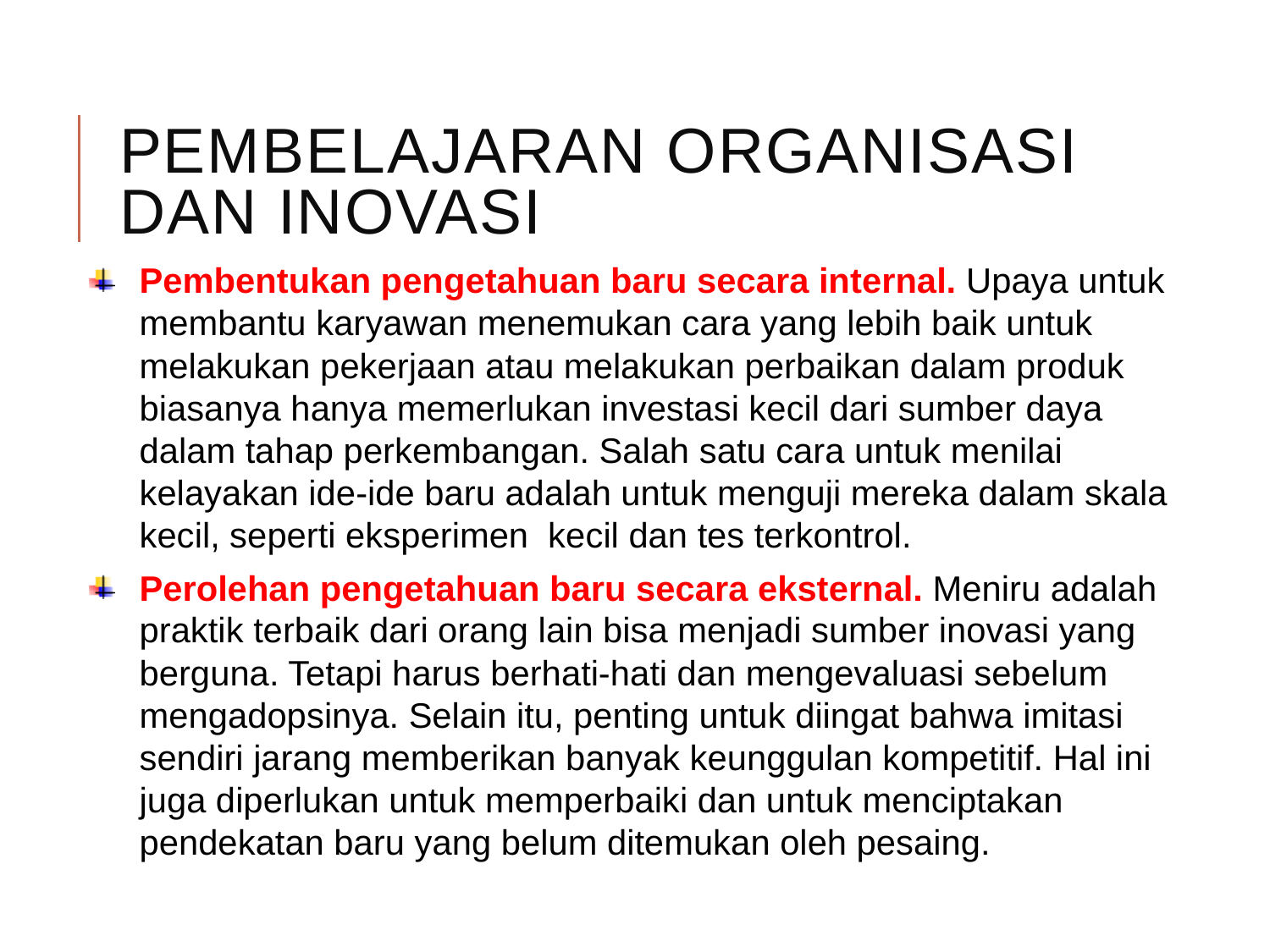

# Pembelajaran Organisasi dan Inovasi
Pembentukan pengetahuan baru secara internal. Upaya untuk membantu karyawan menemukan cara yang lebih baik untuk melakukan pekerjaan atau melakukan perbaikan dalam produk biasanya hanya memerlukan investasi kecil dari sumber daya dalam tahap perkembangan. Salah satu cara untuk menilai kelayakan ide-ide baru adalah untuk menguji mereka dalam skala kecil, seperti eksperimen  kecil dan tes terkontrol.
Perolehan pengetahuan baru secara eksternal. Meniru adalah praktik terbaik dari orang lain bisa menjadi sumber inovasi yang berguna. Tetapi harus berhati-hati dan mengevaluasi sebelum mengadopsinya. Selain itu, penting untuk diingat bahwa imitasi sendiri jarang memberikan banyak keunggulan kompetitif. Hal ini juga diperlukan untuk memperbaiki dan untuk menciptakan pendekatan baru yang belum ditemukan oleh pesaing.